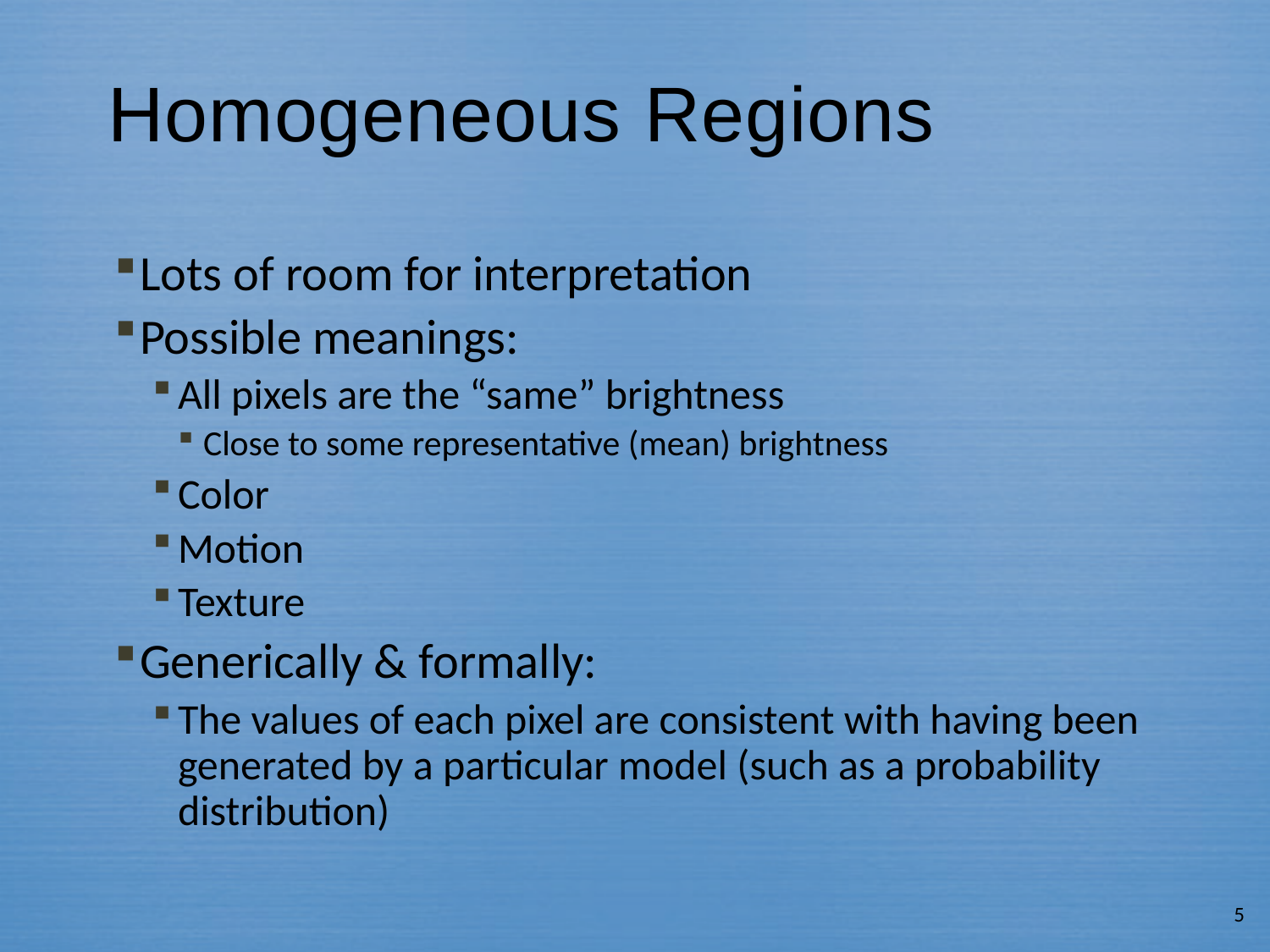

# Homogeneous Regions
Lots of room for interpretation
Possible meanings:
All pixels are the “same” brightness
Close to some representative (mean) brightness
Color
Motion
Texture
Generically & formally:
The values of each pixel are consistent with having been generated by a particular model (such as a probability distribution)
5